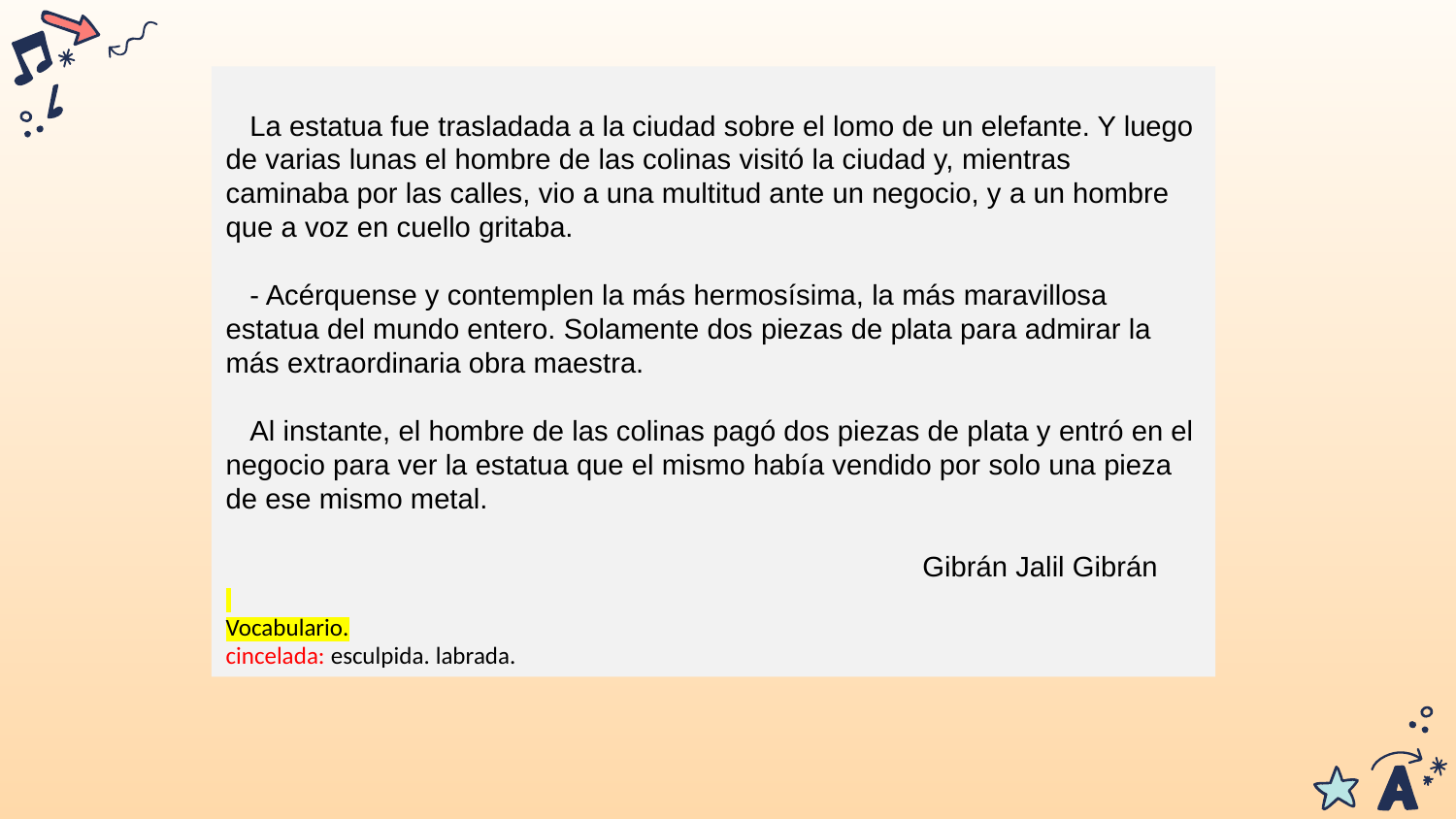

La estatua fue trasladada a la ciudad sobre el lomo de un elefante. Y luego de varias lunas el hombre de las colinas visitó la ciudad y, mientras caminaba por las calles, vio a una multitud ante un negocio, y a un hombre que a voz en cuello gritaba.

   - Acérquense y contemplen la más hermosísima, la más maravillosa estatua del mundo entero. Solamente dos piezas de plata para admirar la más extraordinaria obra maestra.

   Al instante, el hombre de las colinas pagó dos piezas de plata y entró en el negocio para ver la estatua que el mismo había vendido por solo una pieza de ese mismo metal.

                                                                                       Gibrán Jalil Gibrán

Vocabulario.
cincelada: esculpida. labrada.